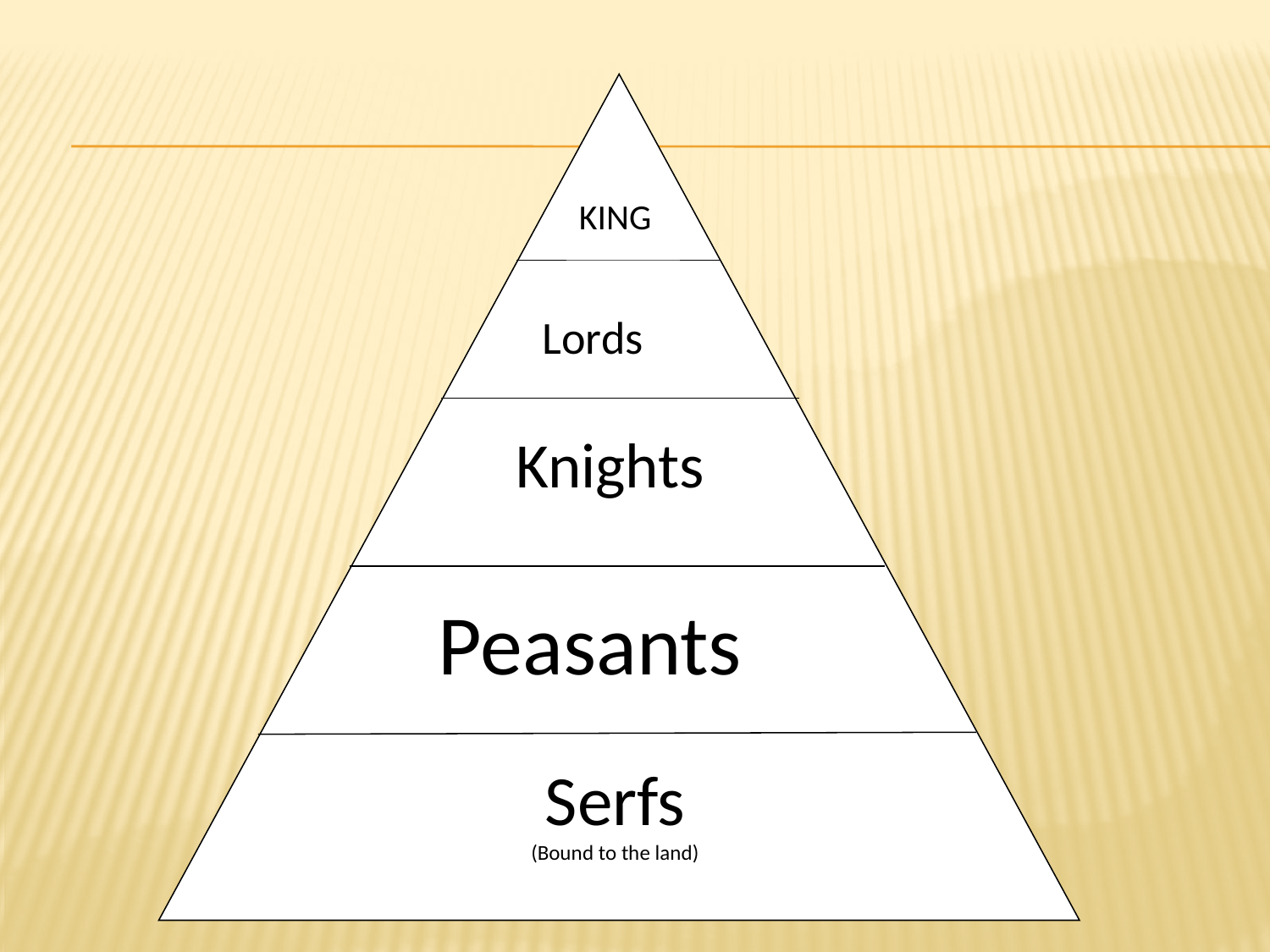

KING
   Lords

Knights
    Peasants
Serfs
(Bound to the land)